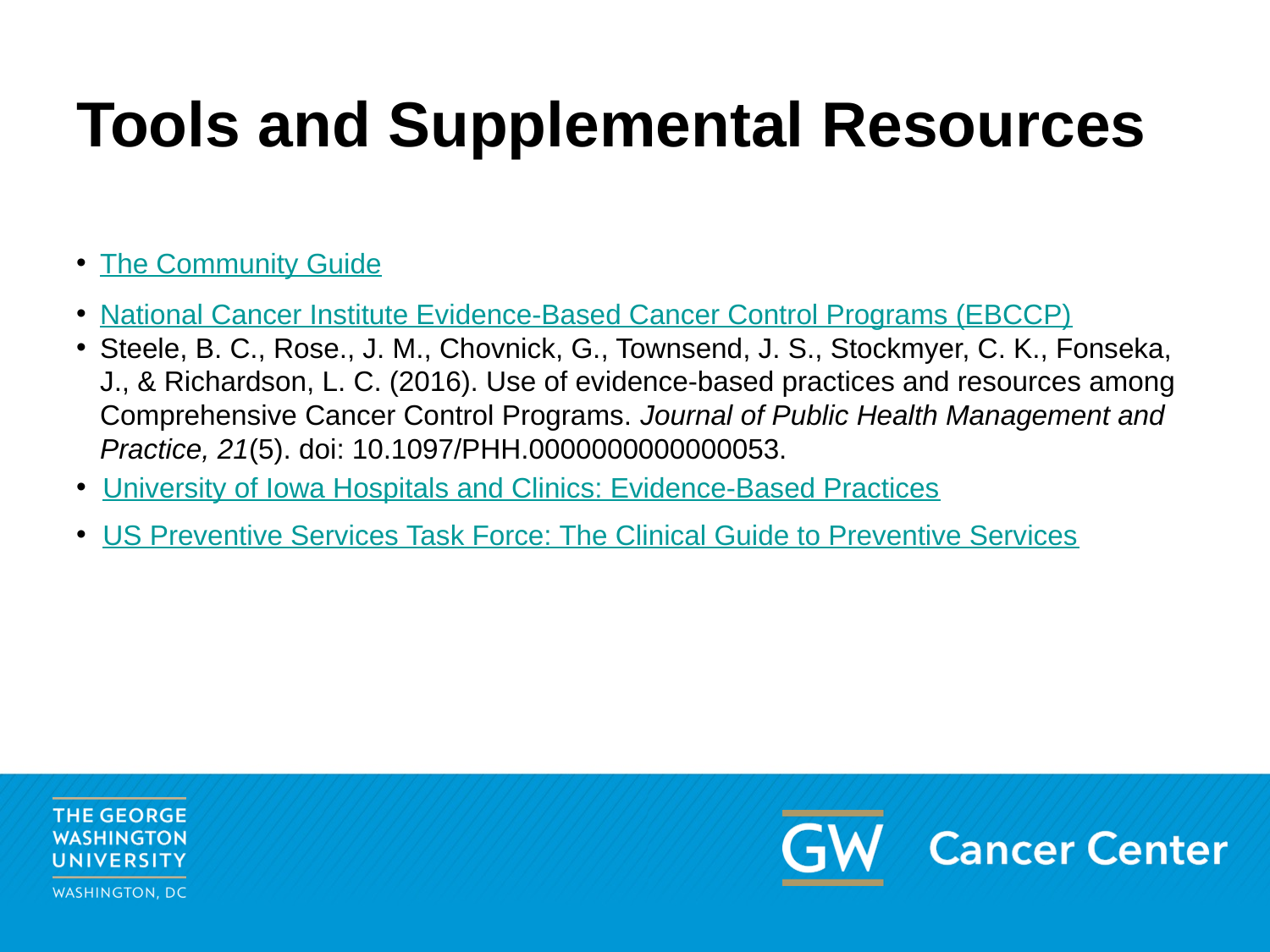

# Tools and Supplemental Resources
The Community Guide
National Cancer Institute Evidence-Based Cancer Control Programs (EBCCP)
Steele, B. C., Rose., J. M., Chovnick, G., Townsend, J. S., Stockmyer, C. K., Fonseka, J., & Richardson, L. C. (2016). Use of evidence-based practices and resources among Comprehensive Cancer Control Programs. Journal of Public Health Management and Practice, 21(5). doi: 10.1097/PHH.0000000000000053.
University of Iowa Hospitals and Clinics: Evidence-Based Practices
US Preventive Services Task Force: The Clinical Guide to Preventive Services